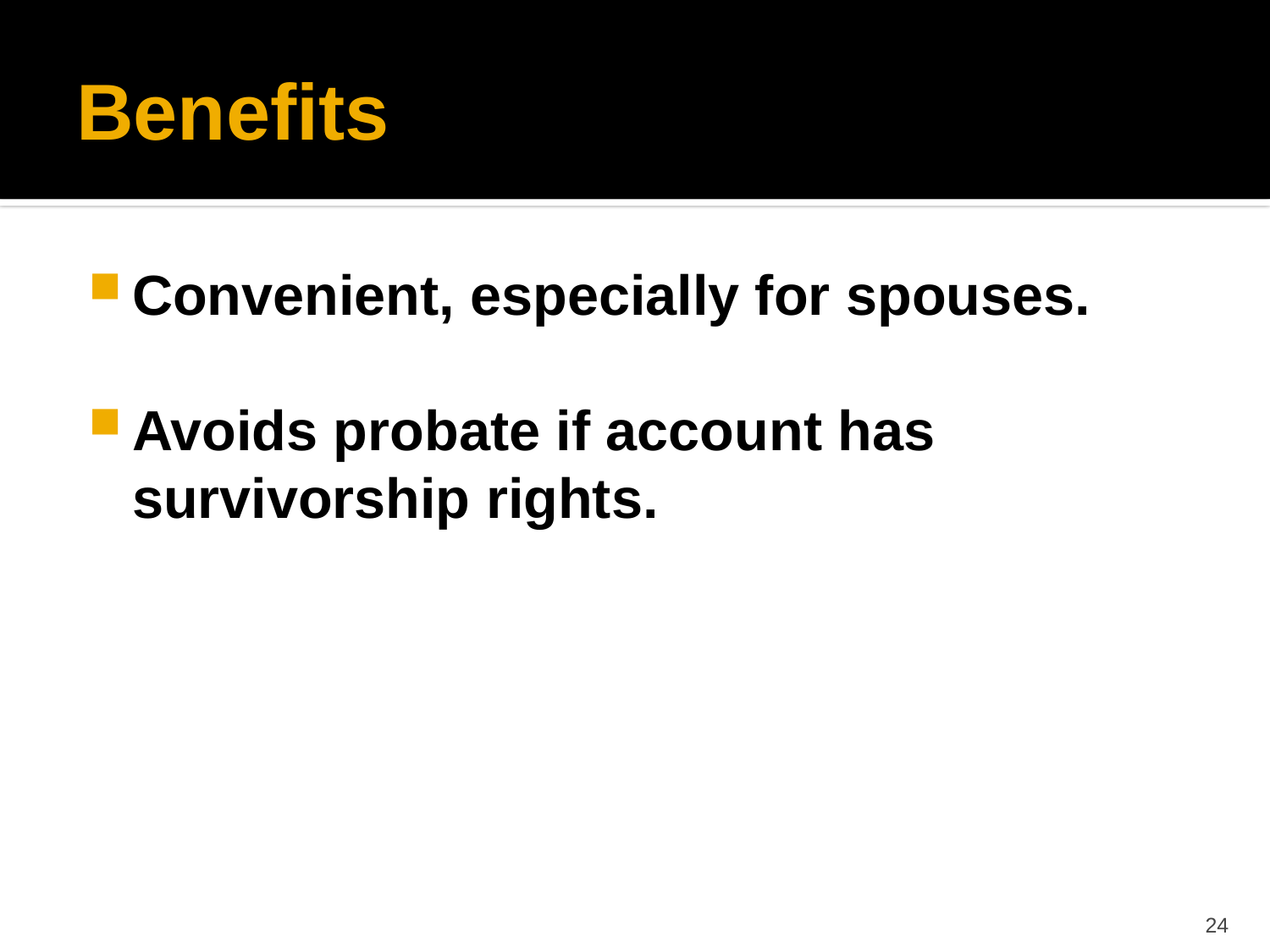

# Benefits
Convenient, especially for spouses.

Avoids probate if account has survivorship rights.
24